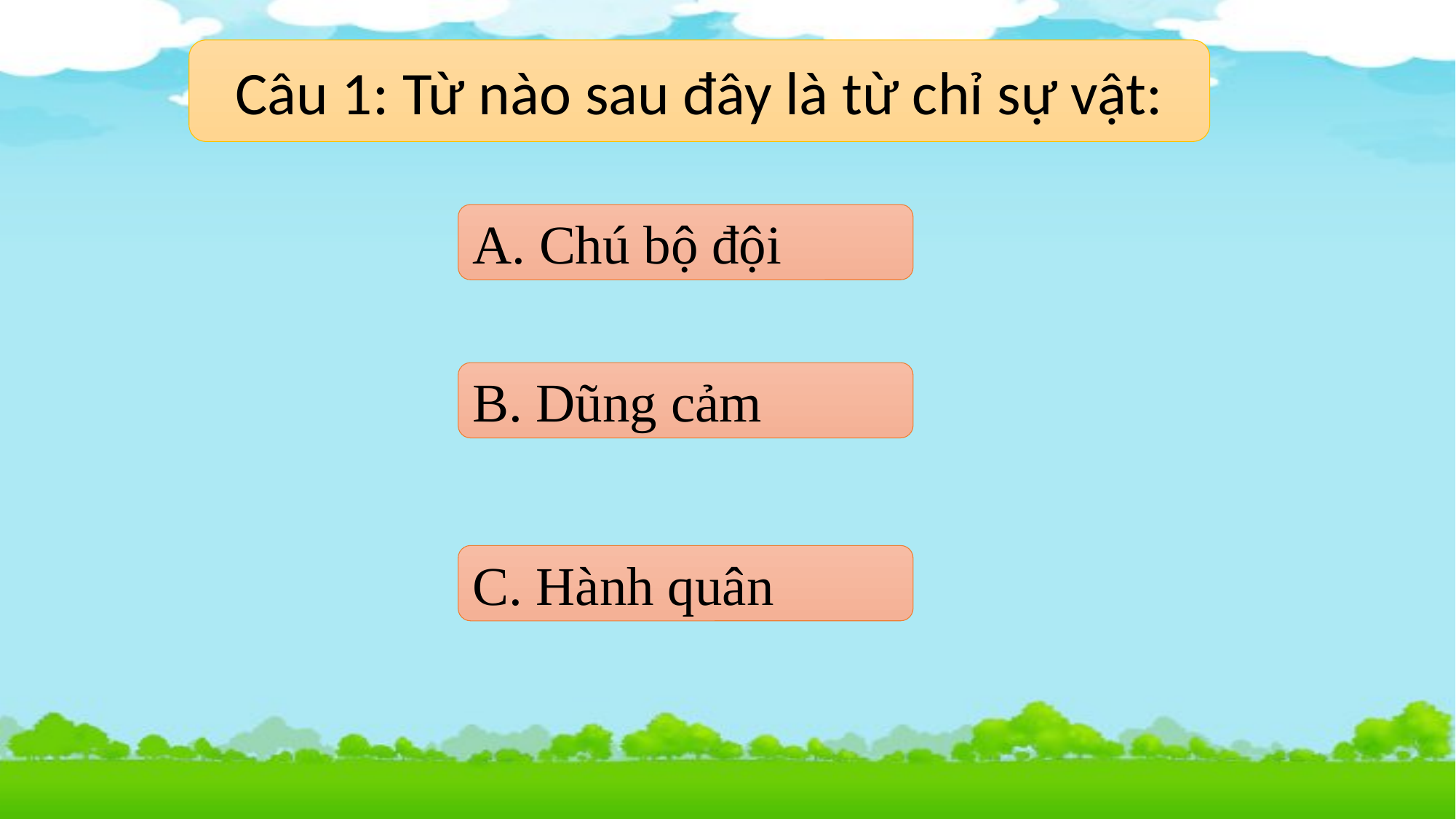

Câu 1: Từ nào sau đây là từ chỉ sự vật:
A. Chú bộ đội
B. Dũng cảm
C. Hành quân